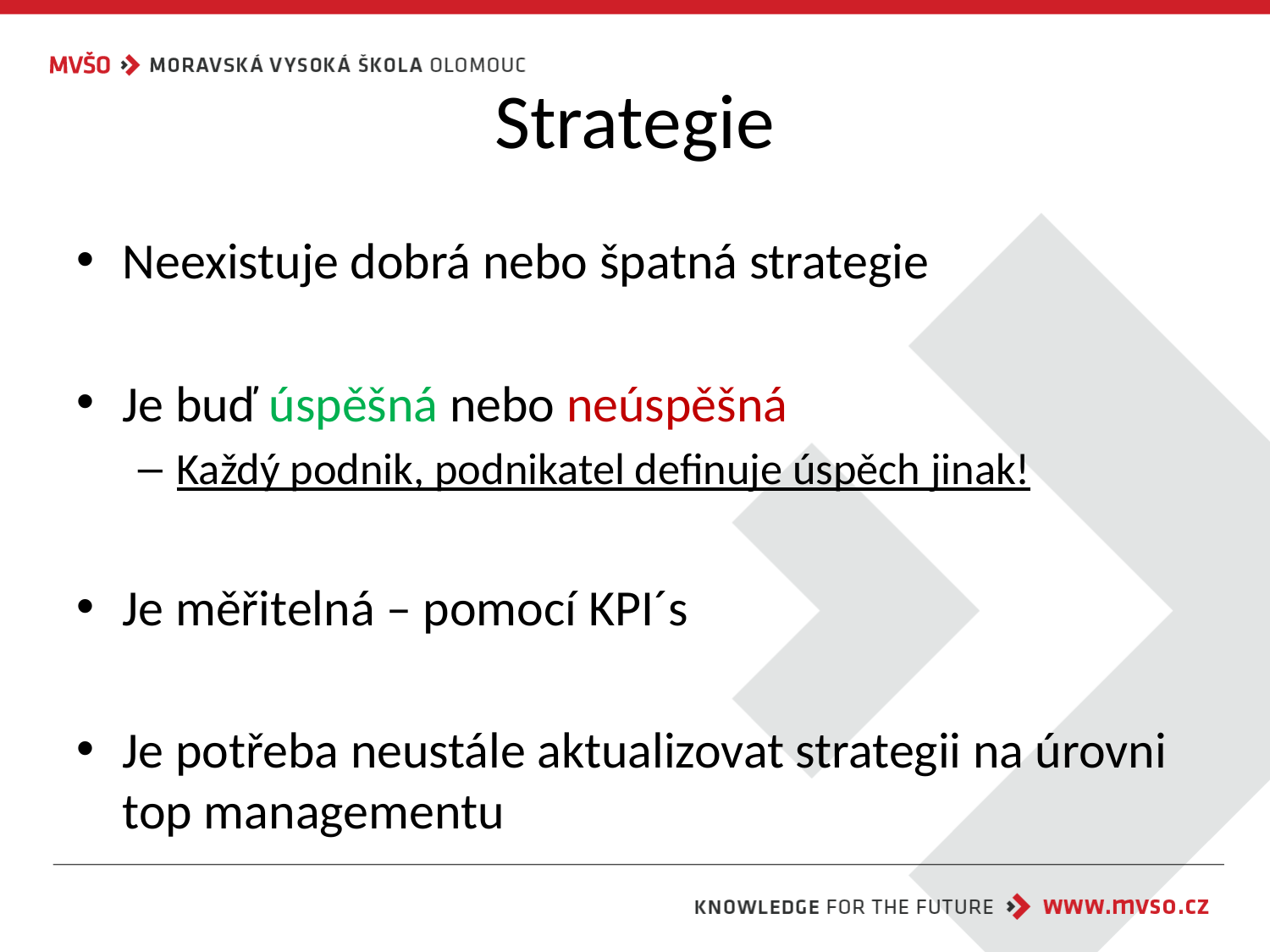

# Strategie
Neexistuje dobrá nebo špatná strategie

Je buď úspěšná nebo neúspěšná
Každý podnik, podnikatel definuje úspěch jinak!

Je měřitelná – pomocí KPI´s

Je potřeba neustále aktualizovat strategii na úrovni top managementu